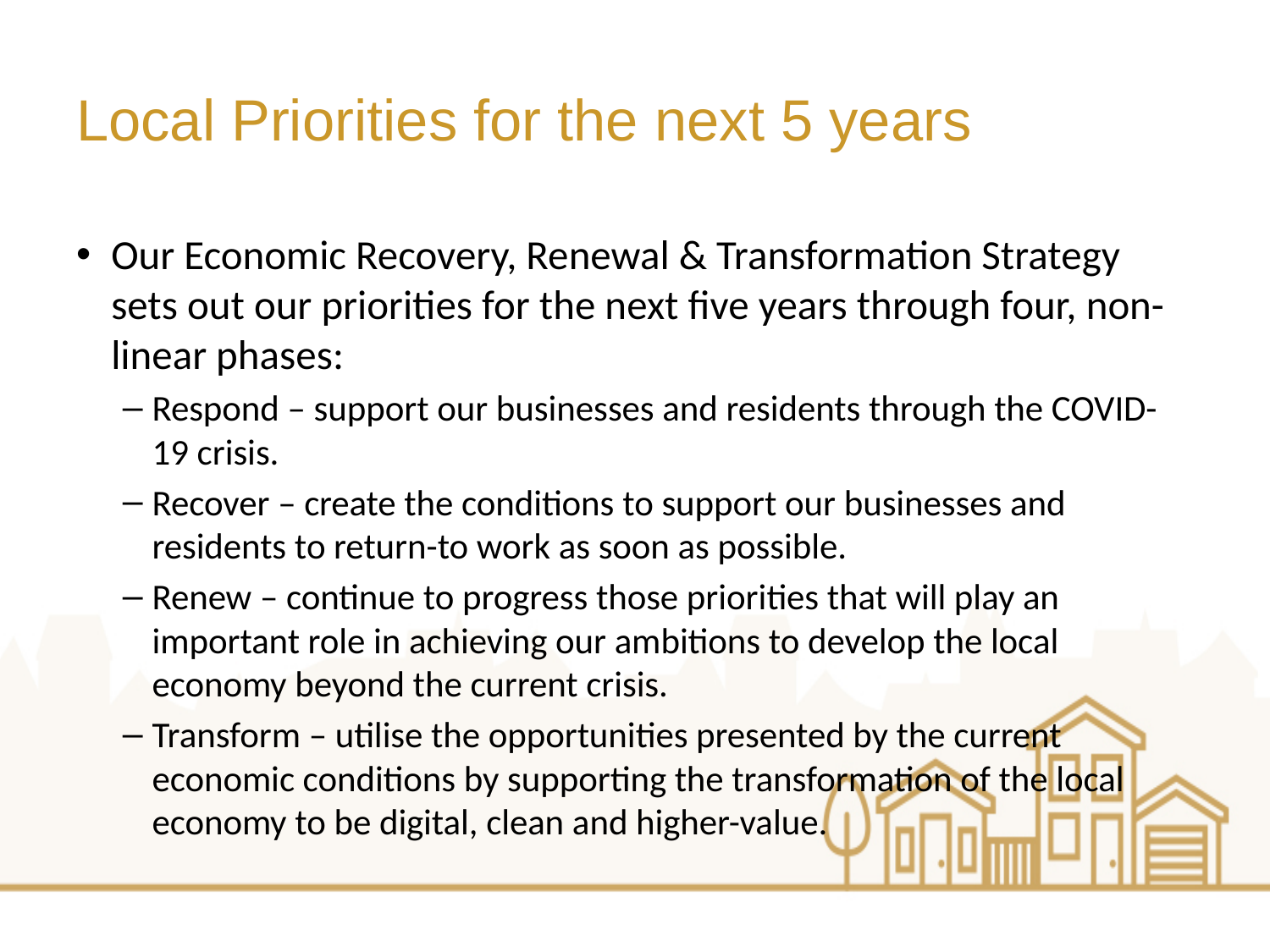

# Local Priorities for the next 5 years
Our Economic Recovery, Renewal & Transformation Strategy sets out our priorities for the next five years through four, non-linear phases:
Respond – support our businesses and residents through the COVID-19 crisis.
Recover – create the conditions to support our businesses and residents to return-to work as soon as possible.
Renew – continue to progress those priorities that will play an important role in achieving our ambitions to develop the local economy beyond the current crisis.
Transform – utilise the opportunities presented by the current economic conditions by supporting the transformation of the local economy to be digital, clean and higher-value.